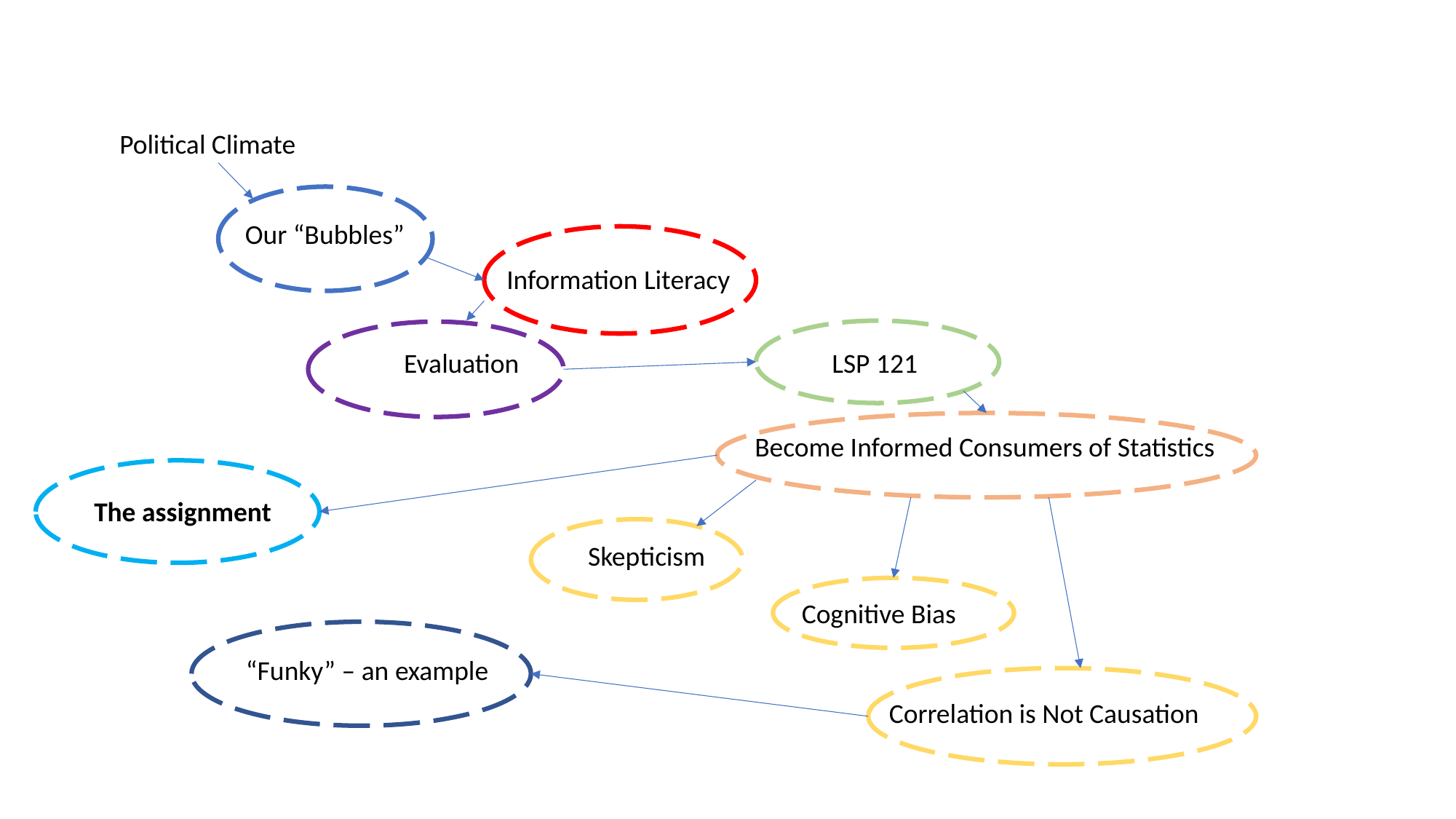

Political Climate

Our “Bubbles”

Information Literacy

Evaluation
LSP 121

Become Informed Consumers of Statistics

The assignment

Skepticism

Cognitive Bias

“Funky” – an example

Correlation is Not Causation